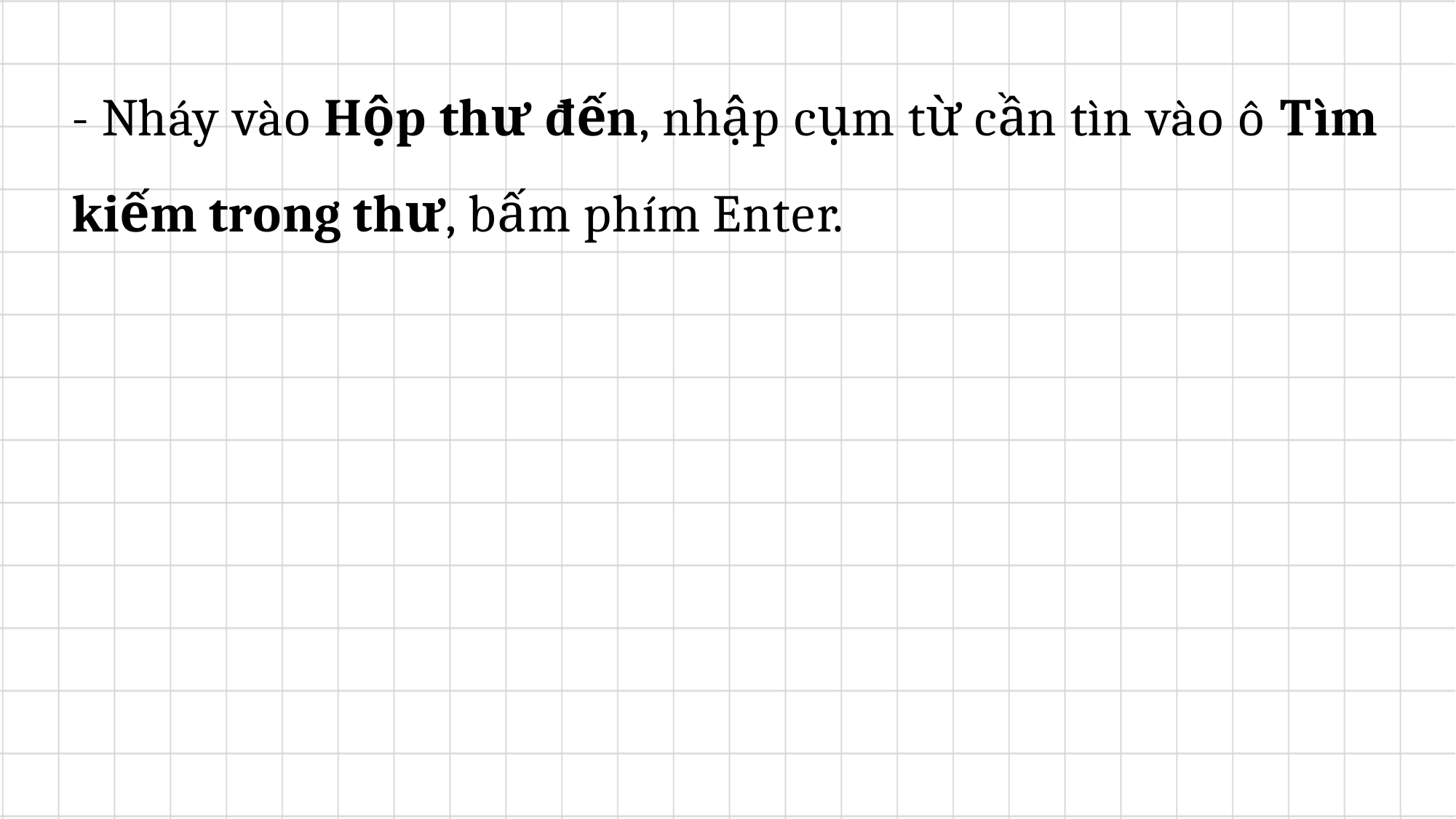

- Nháy vào Hộp thư đến, nhập cụm từ cần tìn vào ô Tìm kiếm trong thư, bấm phím Enter.